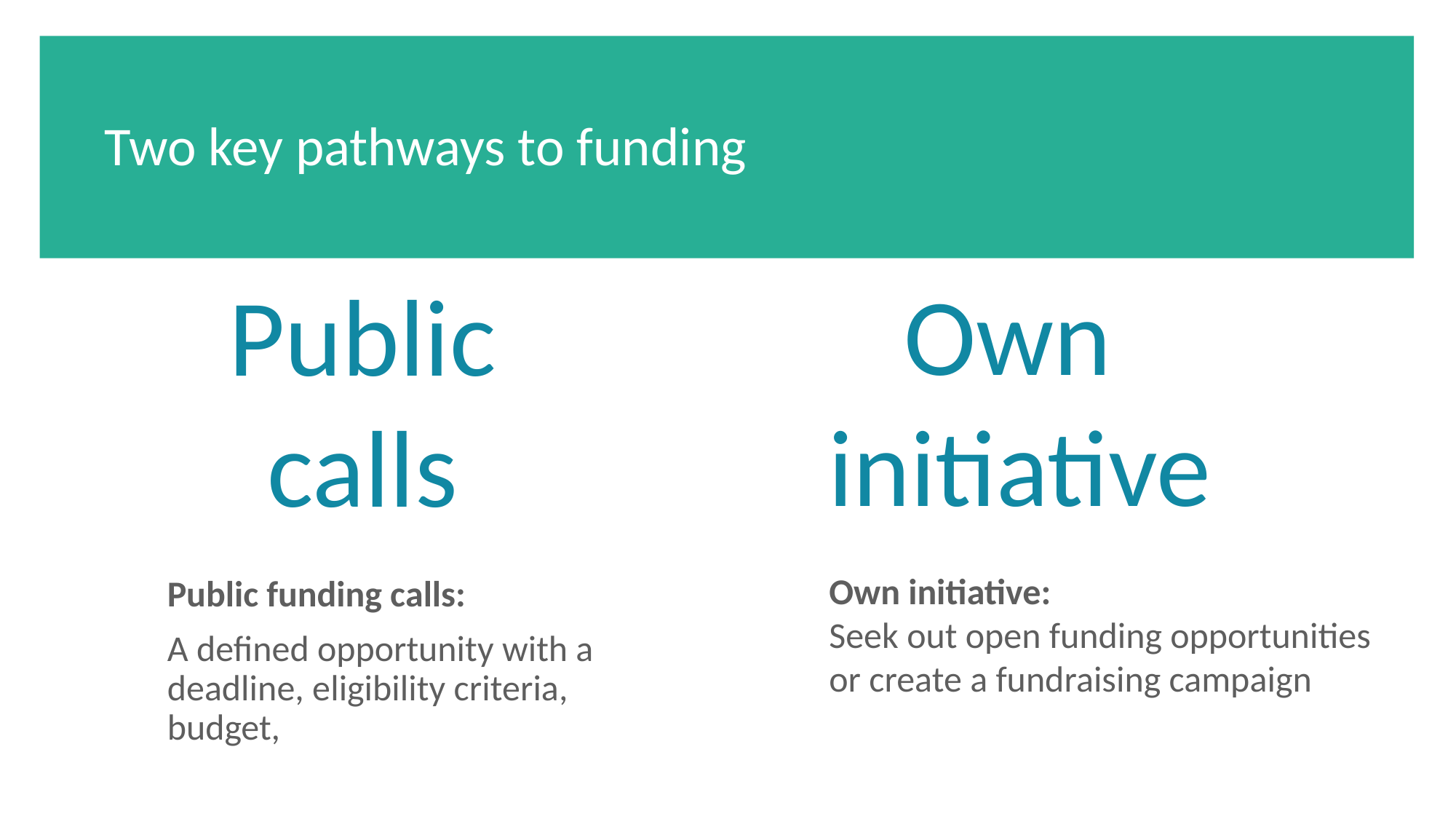

Two key pathways to funding

Own
initiative
Public calls
Own initiative:
Seek out open funding opportunities or create a fundraising campaign
Public funding calls:
A defined opportunity with a  deadline, eligibility criteria, budget,